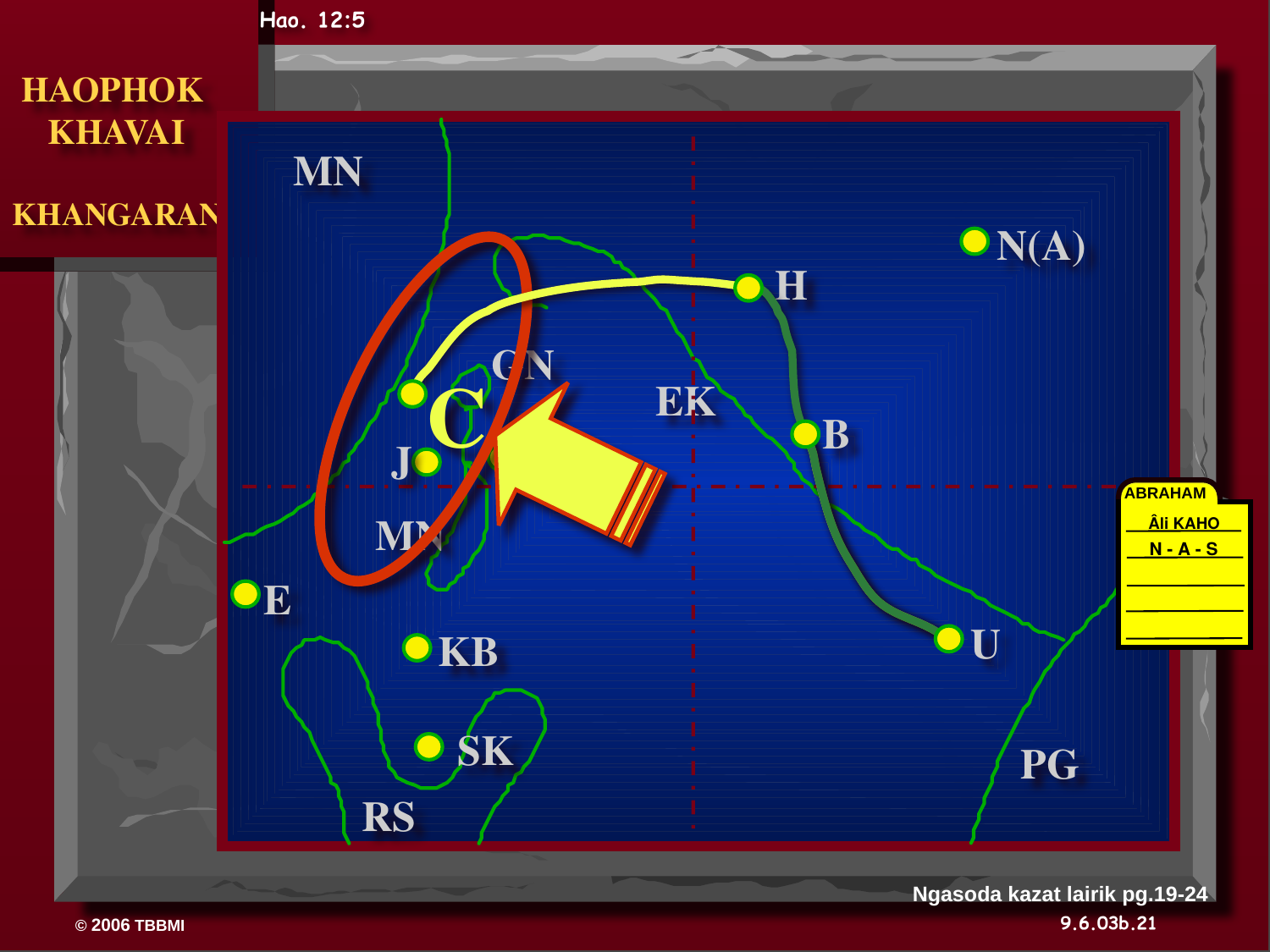

Hao. 12:5

 HAOPHOK
    KHAVAI
KHANGARAN

MN

N(A)

H

GN
C

EK

B

J
NK

ABRAHAM

MN

Âli KAHO

N - A - S

E

U

KB

SK
PG

RS
Ngasoda kazat lairik pg.19-24

21